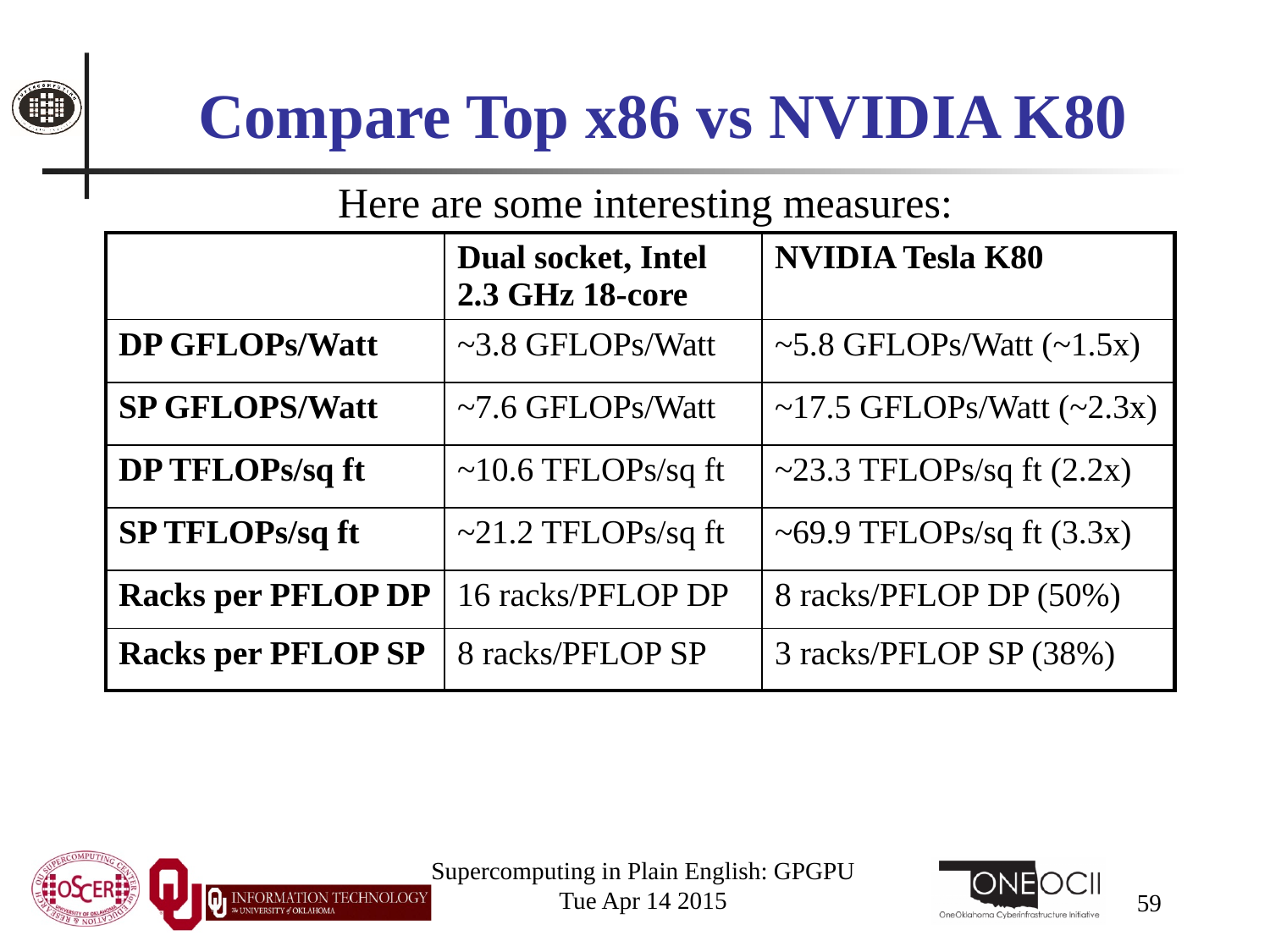

# Compare Top x86 vs NVIDIA K80
Here are some interesting measures:
|  | Dual socket, Intel 2.3 GHz 18-core | NVIDIA Tesla K80 |
| --- | --- | --- |
| DP GFLOPs/Watt | ~3.8 GFLOPs/Watt | ~5.8 GFLOPs/Watt (~1.5x) |
| SP GFLOPS/Watt | ~7.6 GFLOPs/Watt | ~17.5 GFLOPs/Watt (~2.3x) |
| DP TFLOPs/sq ft | ~10.6 TFLOPs/sq ft | ~23.3 TFLOPs/sq ft (2.2x) |
| SP TFLOPs/sq ft | ~21.2 TFLOPs/sq ft | ~69.9 TFLOPs/sq ft (3.3x) |
| Racks per PFLOP DP | 16 racks/PFLOP DP | 8 racks/PFLOP DP (50%) |
| Racks per PFLOP SP | 8 racks/PFLOP SP | 3 racks/PFLOP SP (38%) |
Supercomputing in Plain English: GPGPU
Tue Apr 14 2015
59